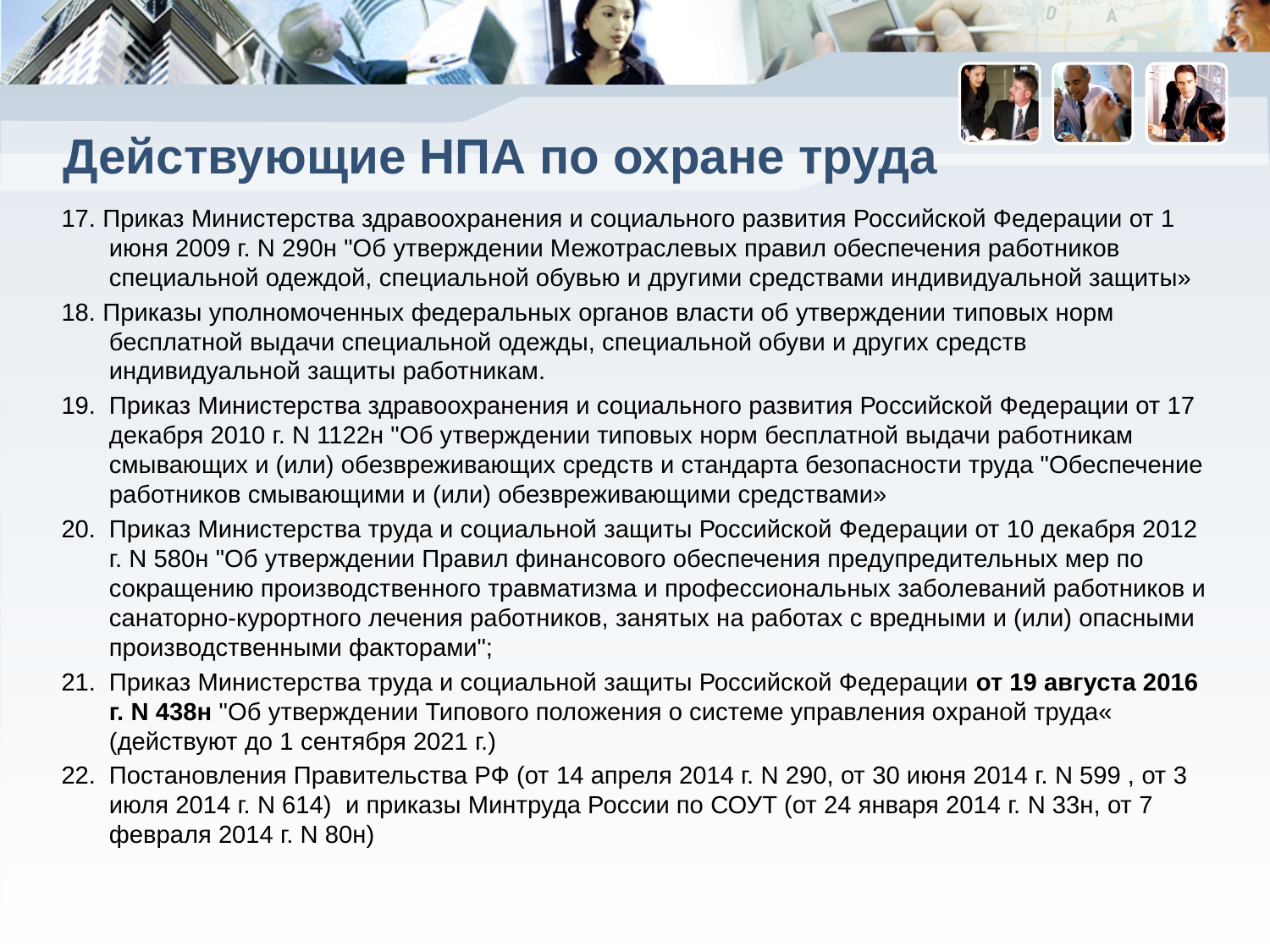

# Действующие НПА по охране труда
17. Приказ Министерства здравоохранения и социального развития Российской Федерации от 1 июня 2009 г. N 290н "Об утверждении Межотраслевых правил обеспечения работников специальной одеждой, специальной обувью и другими средствами индивидуальной защиты»
18. Приказы уполномоченных федеральных органов власти об утверждении типовых норм бесплатной выдачи специальной одежды, специальной обуви и других средств индивидуальной защиты работникам.
Приказ Министерства здравоохранения и социального развития Российской Федерации от 17 декабря 2010 г. N 1122н "Об утверждении типовых норм бесплатной выдачи работникам смывающих и (или) обезвреживающих средств и стандарта безопасности труда "Обеспечение работников смывающими и (или) обезвреживающими средствами»
Приказ Министерства труда и социальной защиты Российской Федерации от 10 декабря 2012 г. N 580н "Об утверждении Правил финансового обеспечения предупредительных мер по сокращению производственного травматизма и профессиональных заболеваний работников и санаторно-курортного лечения работников, занятых на работах с вредными и (или) опасными производственными факторами";
Приказ Министерства труда и социальной защиты Российской Федерации от 19 августа 2016 г. N 438н "Об утверждении Типового положения о системе управления охраной труда« (действуют до 1 сентября 2021 г.)
Постановления Правительства РФ (от 14 апреля 2014 г. N 290, от 30 июня 2014 г. N 599 , от 3 июля 2014 г. N 614)  и приказы Минтруда России по СОУТ (от 24 января 2014 г. N 33н, от 7 февраля 2014 г. N 80н)